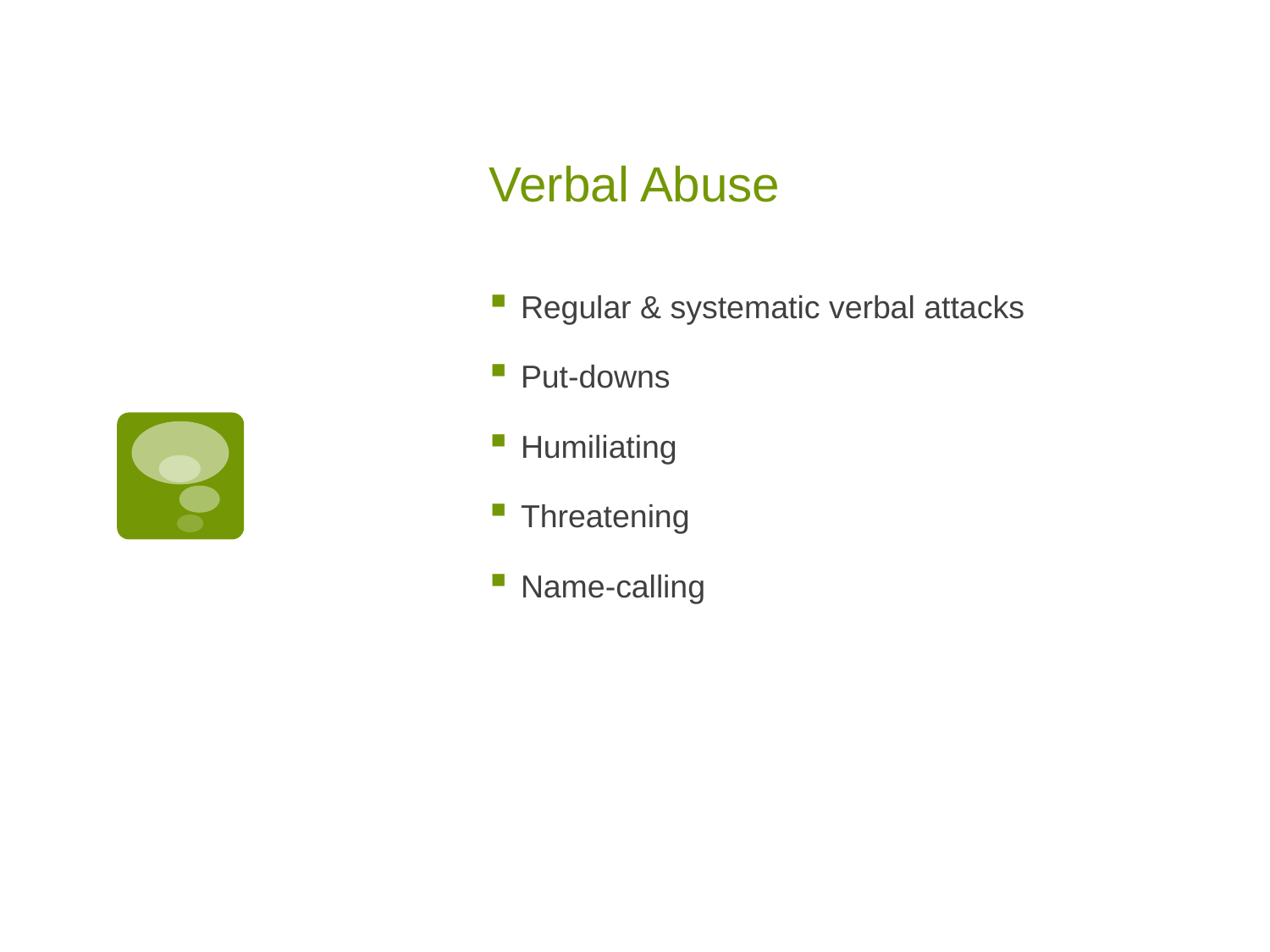

# Verbal Abuse
Regular & systematic verbal attacks
Put-downs
Humiliating
Threatening
Name-calling